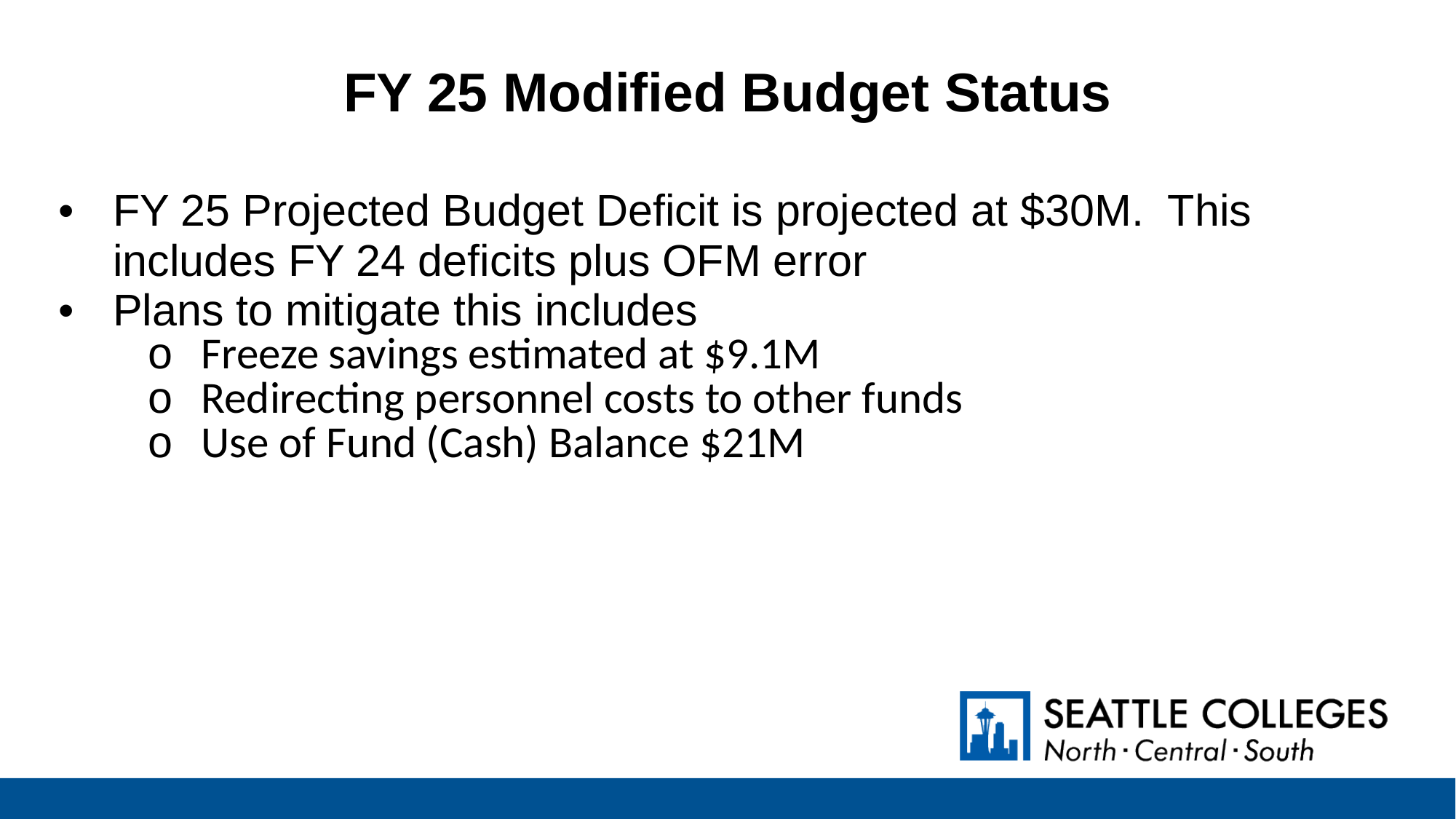

FY 25 Modified Budget Status
FY 25 Projected Budget Deficit is projected at $30M.  This includes FY 24 deficits plus OFM error
Plans to mitigate this includes
Freeze savings estimated at $9.1M
Redirecting personnel costs to other funds
Use of Fund (Cash) Balance $21M